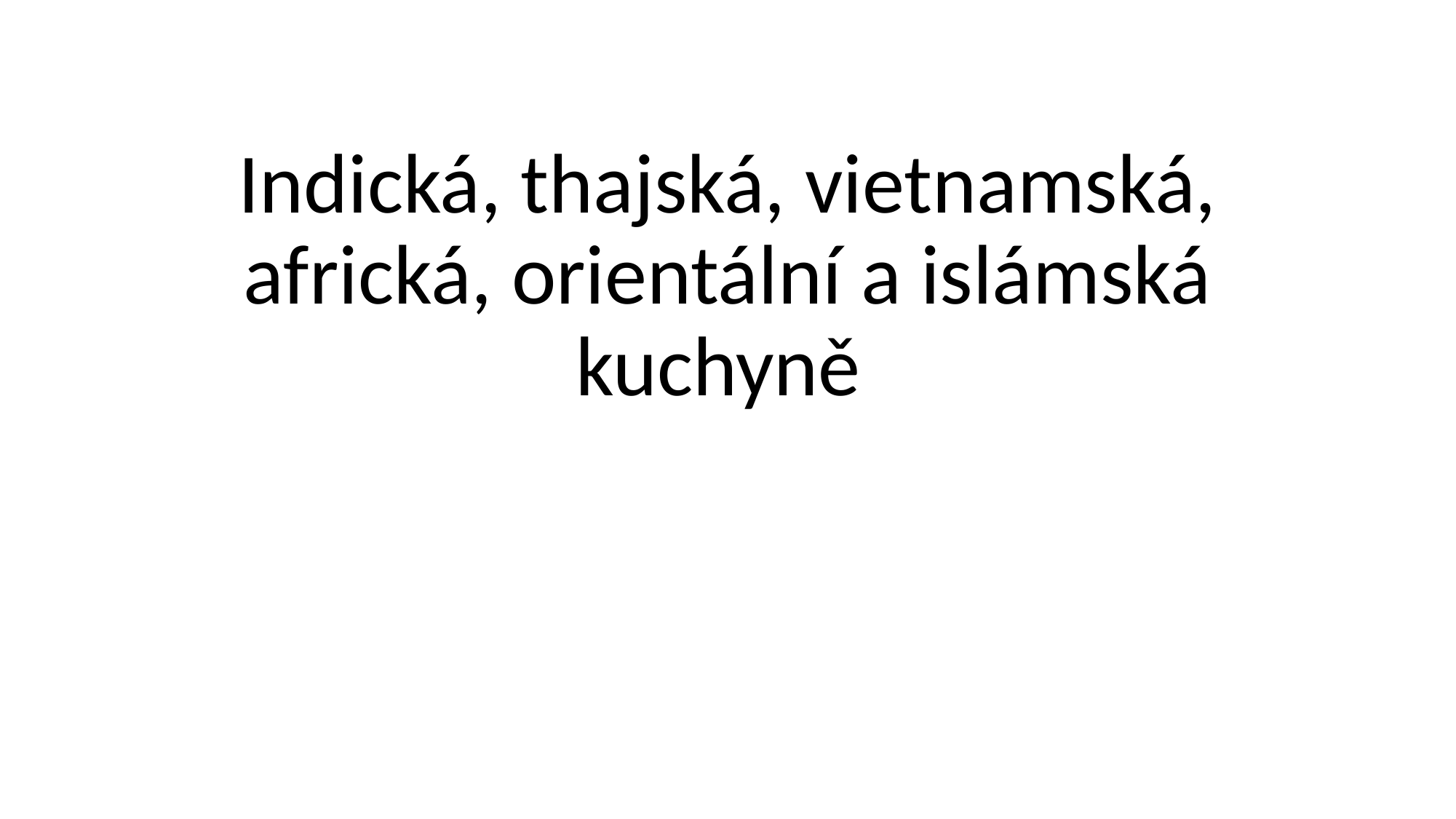

# Indická, thajská, vietnamská, africká, orientální a islámská kuchyně